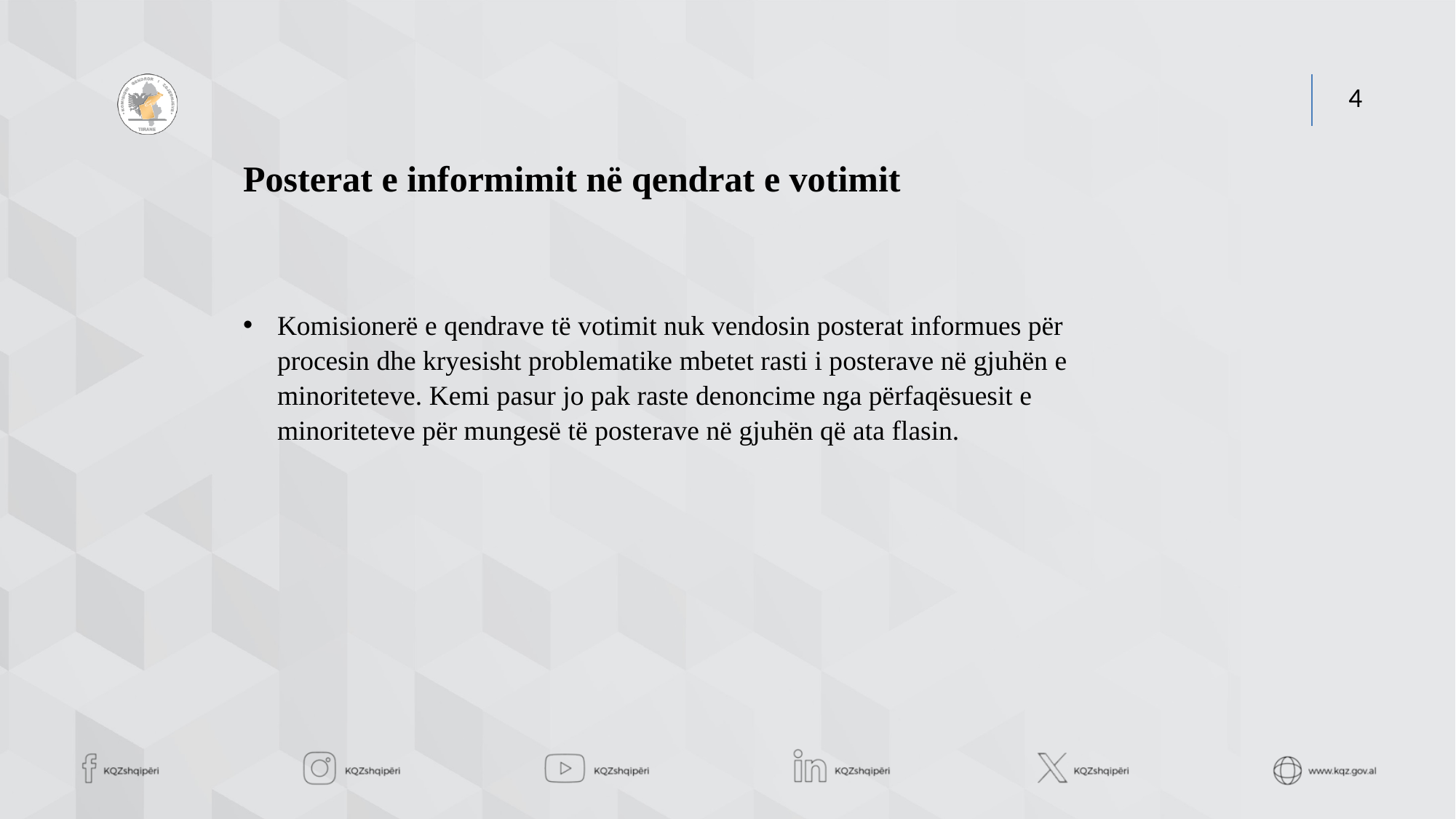

Posterat e informimit në qendrat e votimit

Komisionerë e qendrave të votimit nuk vendosin posterat informues për procesin dhe kryesisht problematike mbetet rasti i posterave në gjuhën e minoriteteve. Kemi pasur jo pak raste denoncime nga përfaqësuesit e minoriteteve për mungesë të posterave në gjuhën që ata flasin.